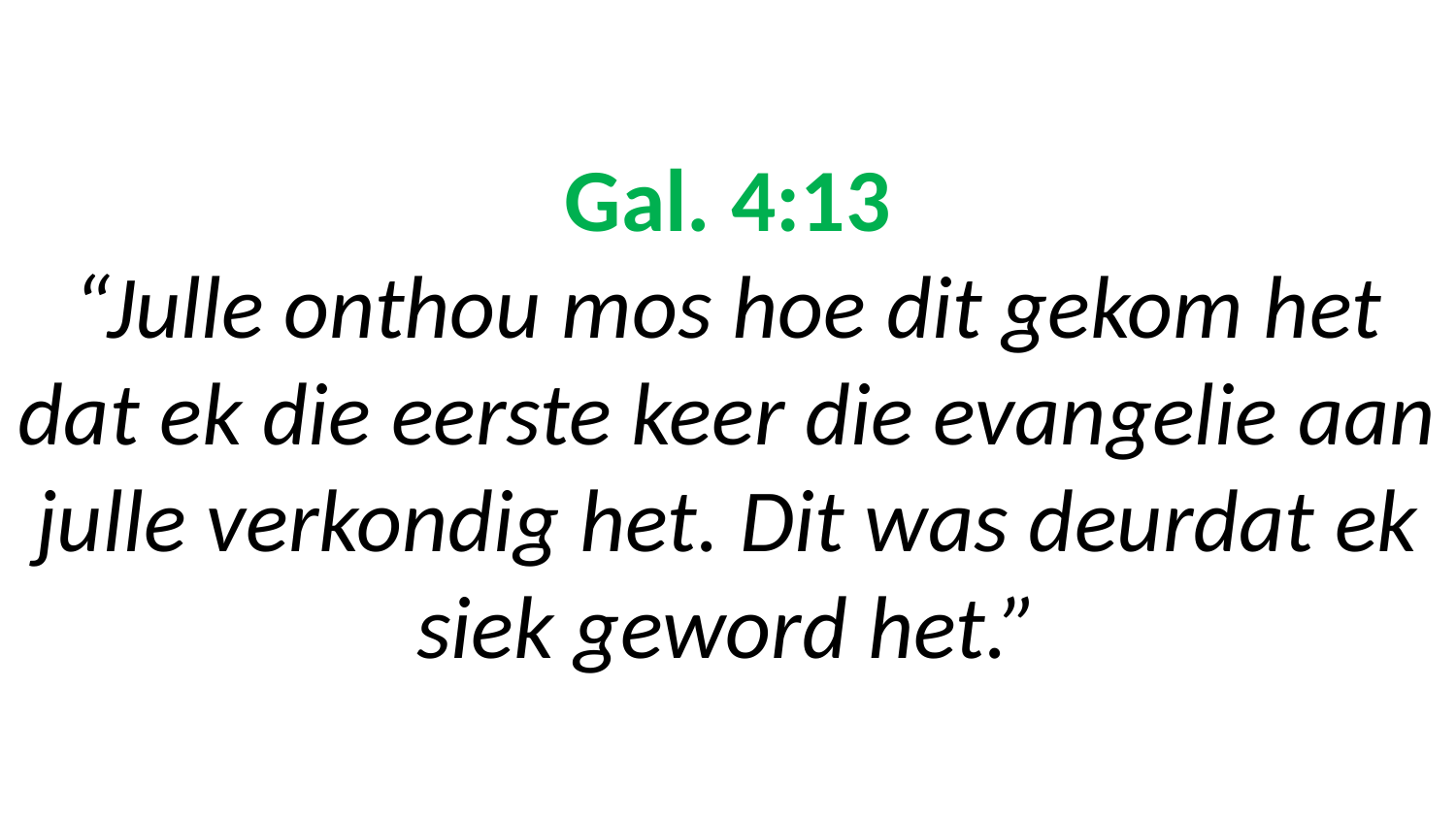

# Gal. 4:13 “Julle onthou mos hoe dit gekom het dat ek die eerste keer die evangelie aan julle verkondig het. Dit was deurdat ek siek geword het.”